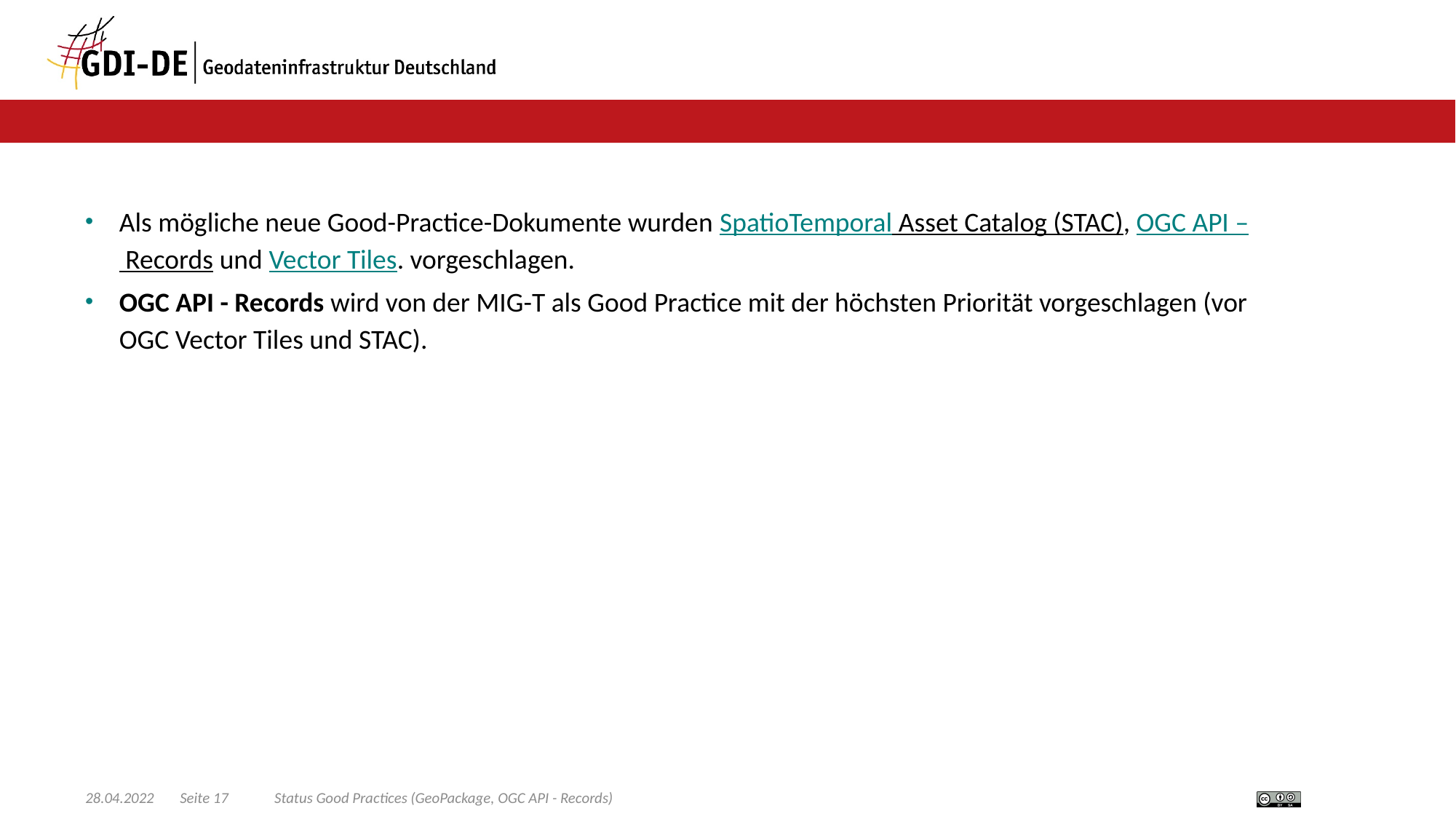

#
Prioritisation of INSPIRE Good practices

Als mögliche neue Good-Practice-Dokumente wurden SpatioTemporal Asset Catalog (STAC), OGC API – Records und Vector Tiles. vorgeschlagen.
OGC API - Records wird von der MIG-T als Good Practice mit der höchsten Priorität vorgeschlagen (vor OGC Vector Tiles und STAC).

28.04.2022
Seite 17
Status Good Practices (GeoPackage, OGC API - Records)